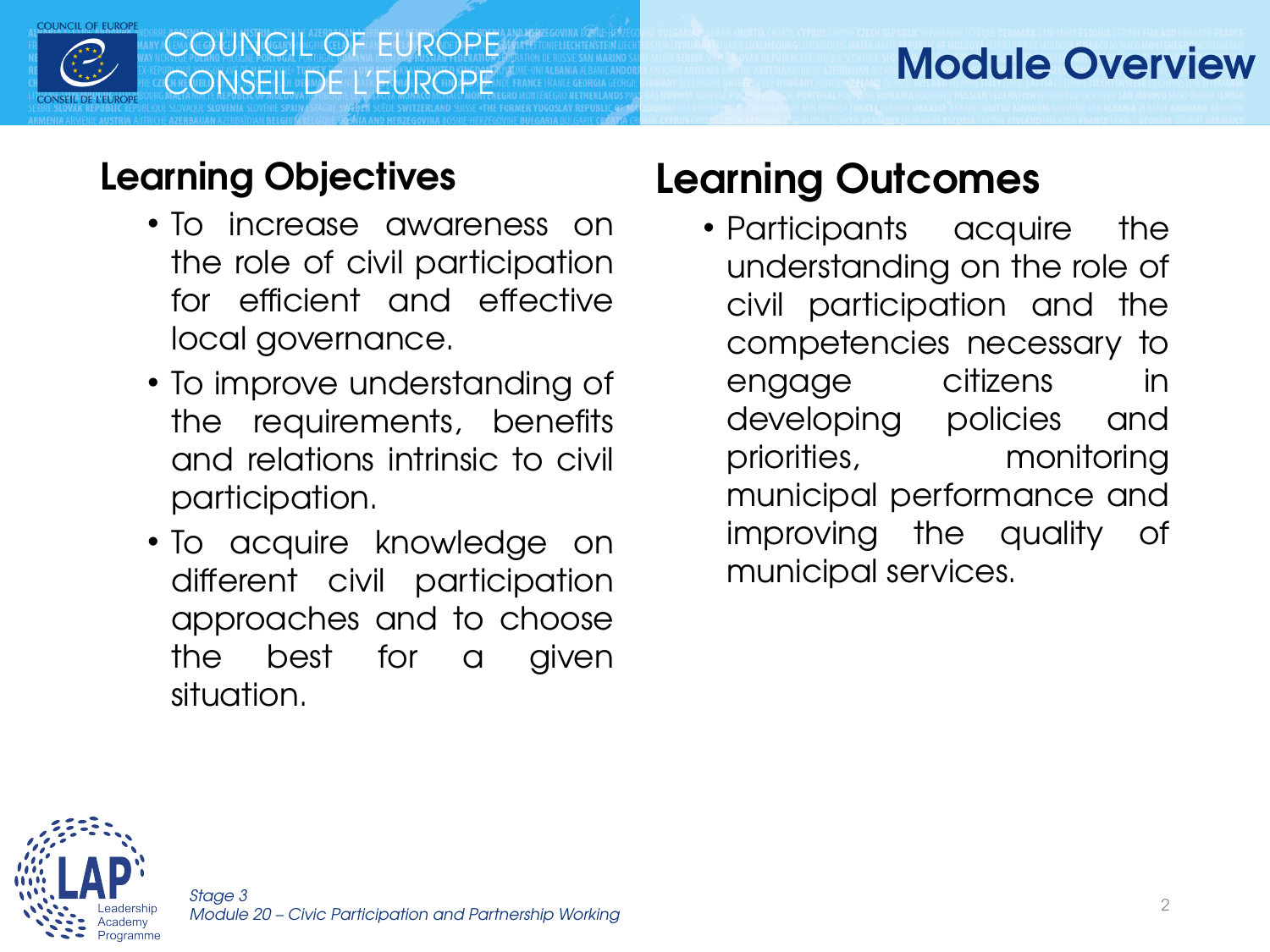

# Module Overview
Learning Objectives
To increase awareness on the role of civil participation for efficient and effective local governance.
To improve understanding of the requirements, benefits and relations intrinsic to civil participation.
To acquire knowledge on different civil participation approaches and to choose the best for a given situation.
Learning Outcomes
Participants acquire the understanding on the role of civil participation and the competencies necessary to engage citizens in developing policies and priorities, monitoring municipal performance and improving the quality of municipal services.
Stage 3
Module 20 – Civic Participation and Partnership Working
2